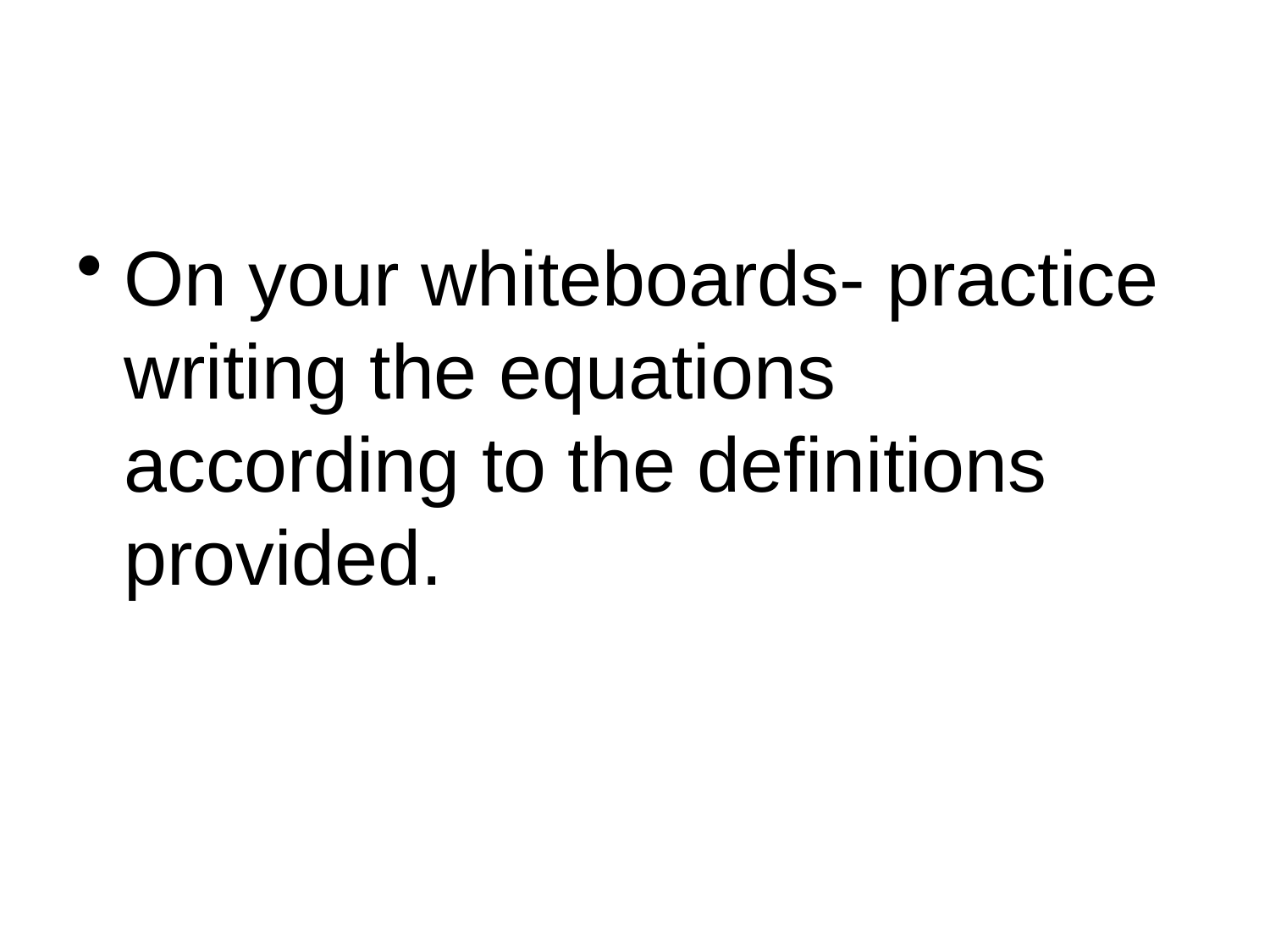

#
On your whiteboards- practice writing the equations according to the definitions provided.